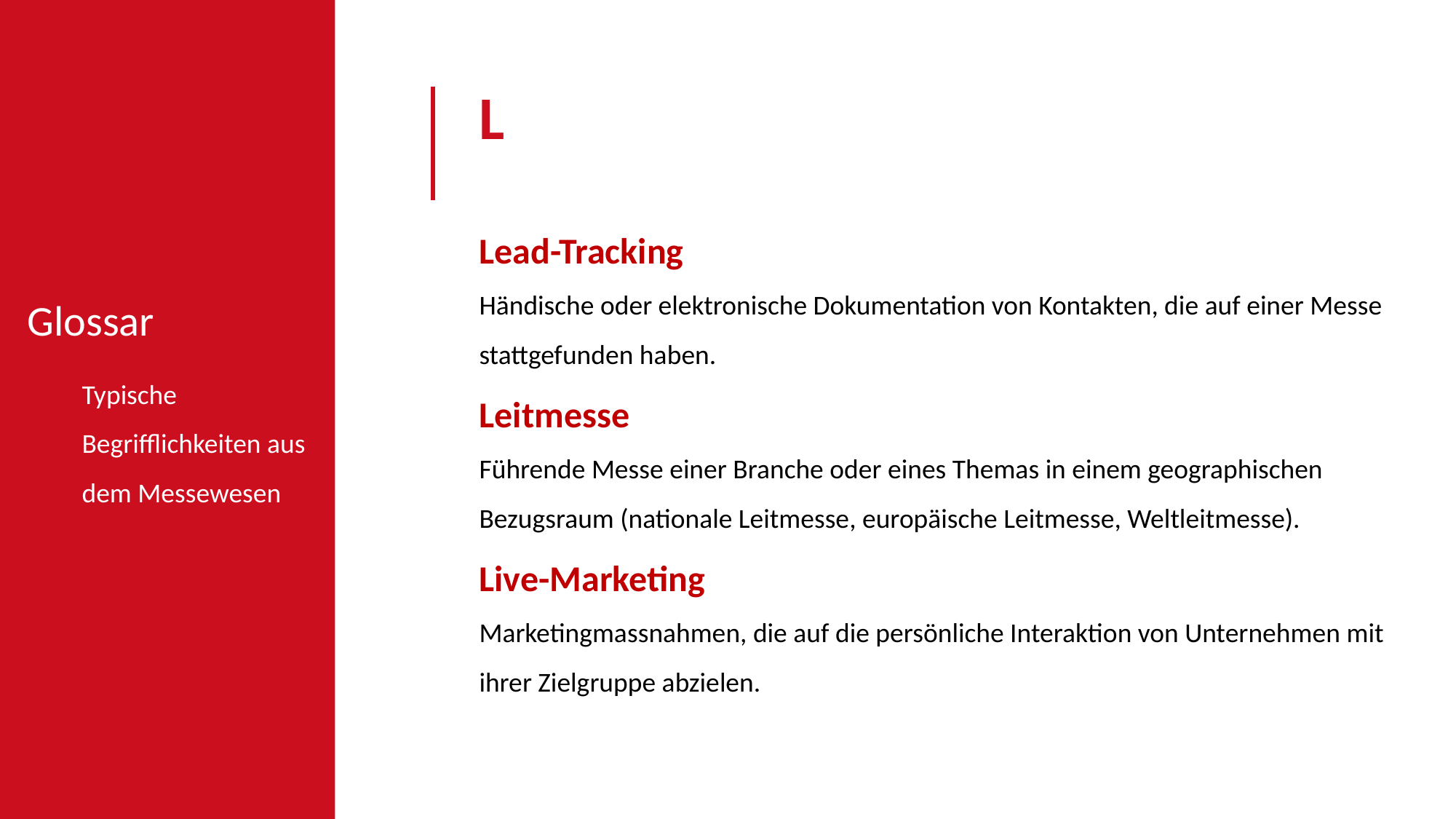

L
Lead-Tracking
Händische oder elektronische Dokumentation von Kontakten, die auf einer Messe stattgefunden haben.
Leitmesse
Führende Messe einer Branche oder eines Themas in einem geographischen Bezugsraum (nationale Leitmesse, europäische Leitmesse, Weltleitmesse).
Live-Marketing
Marketingmassnahmen, die auf die persönliche Interaktion von Unternehmen mit ihrer Zielgruppe abzielen.
Glossar

Typische Begrifflichkeiten aus dem Messewesen